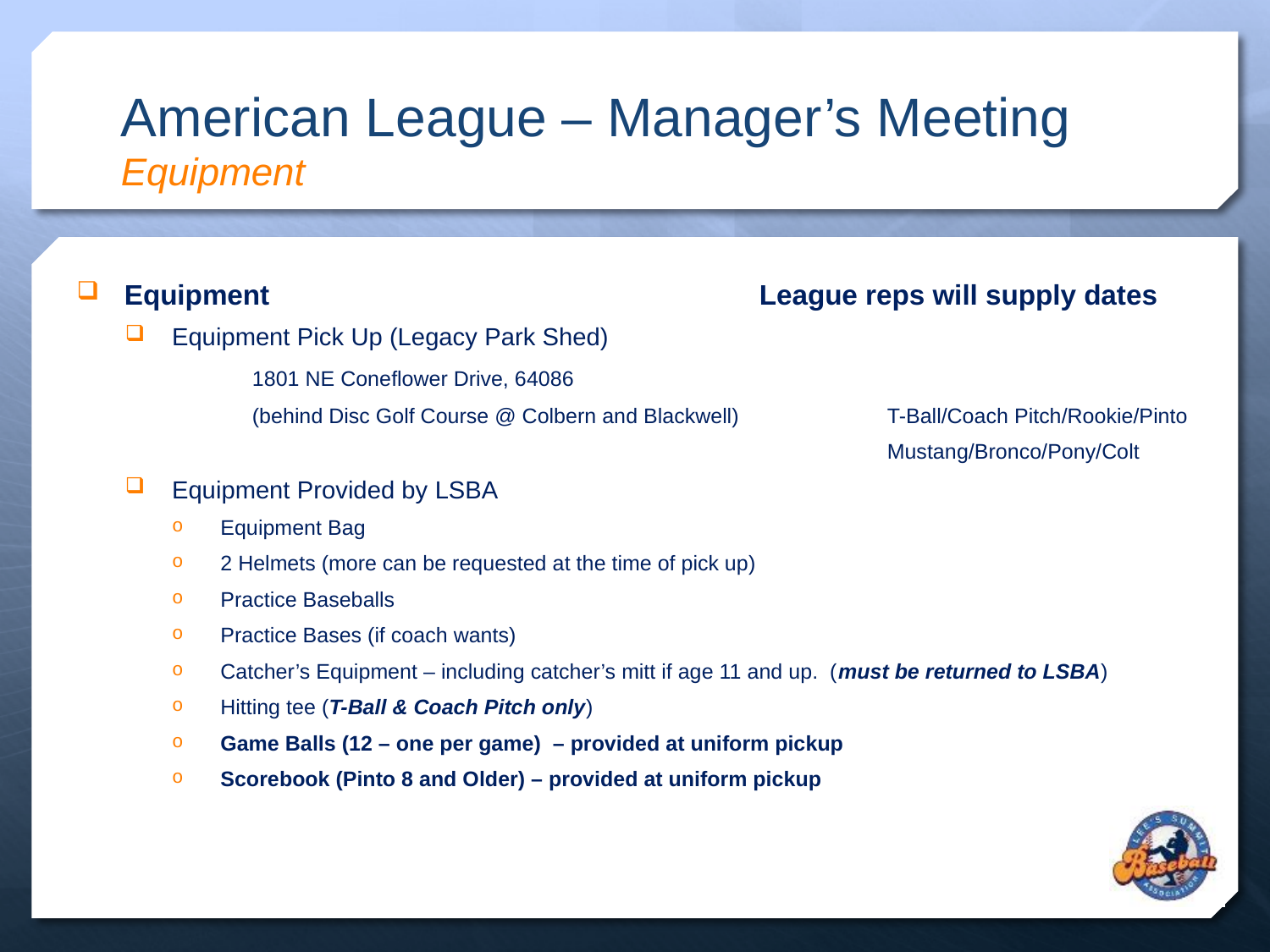

# American League – Manager’s Meeting Equipment
Equipment				League reps will supply dates
Equipment Pick Up (Legacy Park Shed)
	1801 NE Coneflower Drive, 64086
	(behind Disc Golf Course @ Colbern and Blackwell)		T-Ball/Coach Pitch/Rookie/Pinto
						Mustang/Bronco/Pony/Colt
Equipment Provided by LSBA
Equipment Bag
2 Helmets (more can be requested at the time of pick up)
Practice Baseballs
Practice Bases (if coach wants)
Catcher’s Equipment – including catcher’s mitt if age 11 and up.  (must be returned to LSBA)
Hitting tee (T-Ball & Coach Pitch only)
Game Balls (12 – one per game)  – provided at uniform pickup
Scorebook (Pinto 8 and Older) – provided at uniform pickup